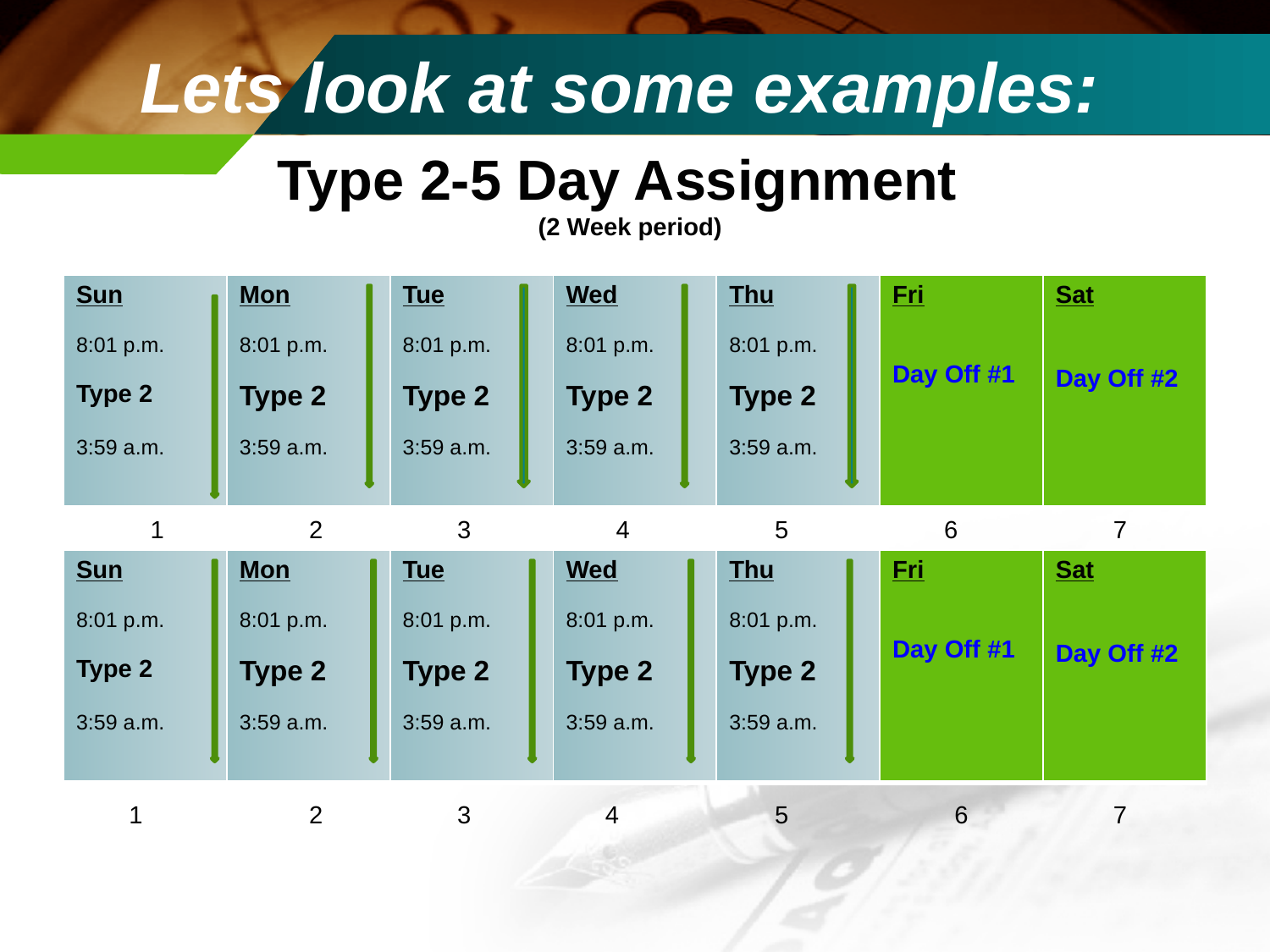

# Lets look at some examples:
Type 2-5 Day Assignment
		 (2 Week period)
| Sun 8:01 p.m. Type 2 3:59 a.m. | Mon 8:01 p.m. Type 2 3:59 a.m. | Tue 8:01 p.m. Type 2 3:59 a.m. | Wed 8:01 p.m. Type 2 3:59 a.m. | Thu 8:01 p.m. Type 2 3:59 a.m. | Fri Day Off #1 | Sat Day Off #2 |
| --- | --- | --- | --- | --- | --- | --- |

1
2
3
4
5
6
7
| Sun 8:01 p.m. Type 2 3:59 a.m. | Mon 8:01 p.m. Type 2 3:59 a.m. | Tue 8:01 p.m. Type 2 3:59 a.m. | Wed 8:01 p.m. Type 2 3:59 a.m. | Thu 8:01 p.m. Type 2 3:59 a.m. | Fri Day Off #1 | Sat Day Off #2 |
| --- | --- | --- | --- | --- | --- | --- |

1
2
3
4
5
6
7